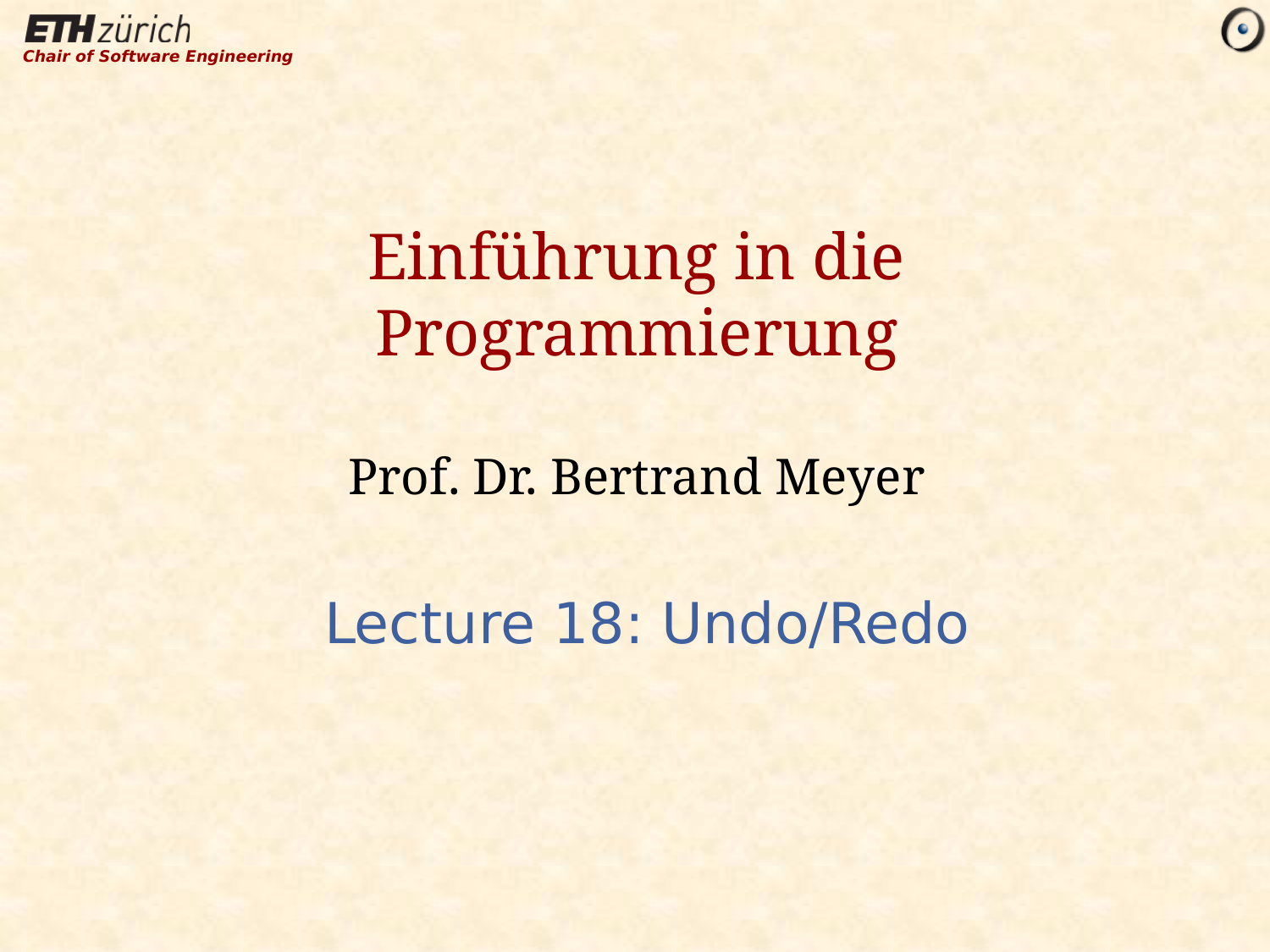

# Einführung in die Programmierung Prof. Dr. Bertrand Meyer
Lecture 18: Undo/Redo